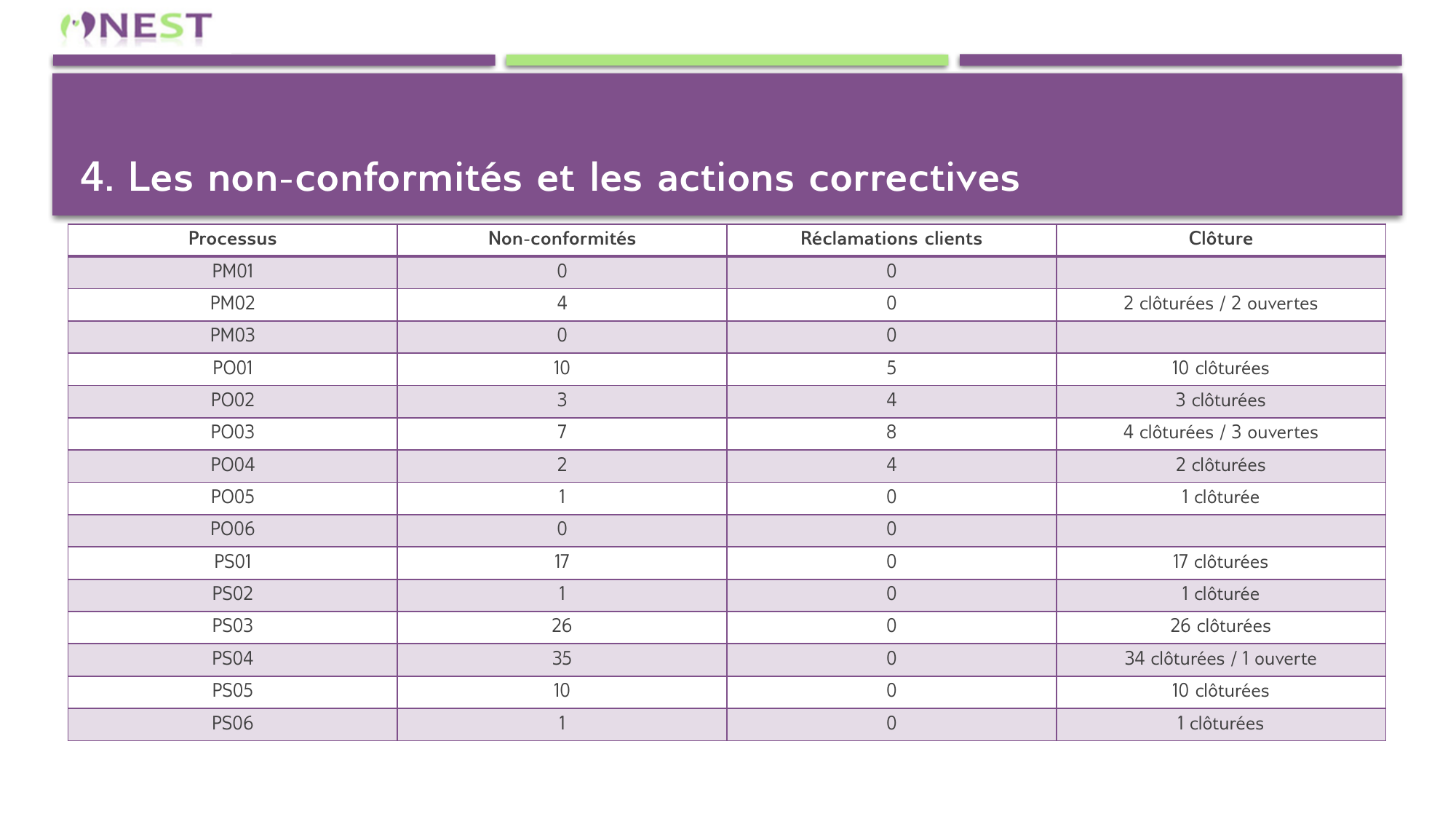

# 4. Les non-conformités et les actions correctives
| Processus | Non-conformités | Réclamations clients | Clôture |
| --- | --- | --- | --- |
| PM01 | 0 | 0 |  |
| PM02 | 4 | 0 | 2 clôturées / 2 ouvertes |
| PM03 | 0 | 0 |  |
| PO01 | 10 | 5 | 10 clôturées |
| PO02 | 3 | 4 | 3 clôturées |
| PO03 | 7 | 8 | 4 clôturées / 3 ouvertes |
| PO04 | 2 | 4 | 2 clôturées |
| PO05 | 1 | 0 | 1 clôturée |
| PO06 | 0 | 0 |  |
| PS01 | 17 | 0 | 17 clôturées |
| PS02 | 1 | 0 | 1 clôturée |
| PS03 | 26 | 0 | 26 clôturées |
| PS04 | 35 | 0 | 34 clôturées / 1 ouverte |
| PS05 | 10 | 0 | 10 clôturées |
| PS06 | 1 | 0 | 1 clôturées |